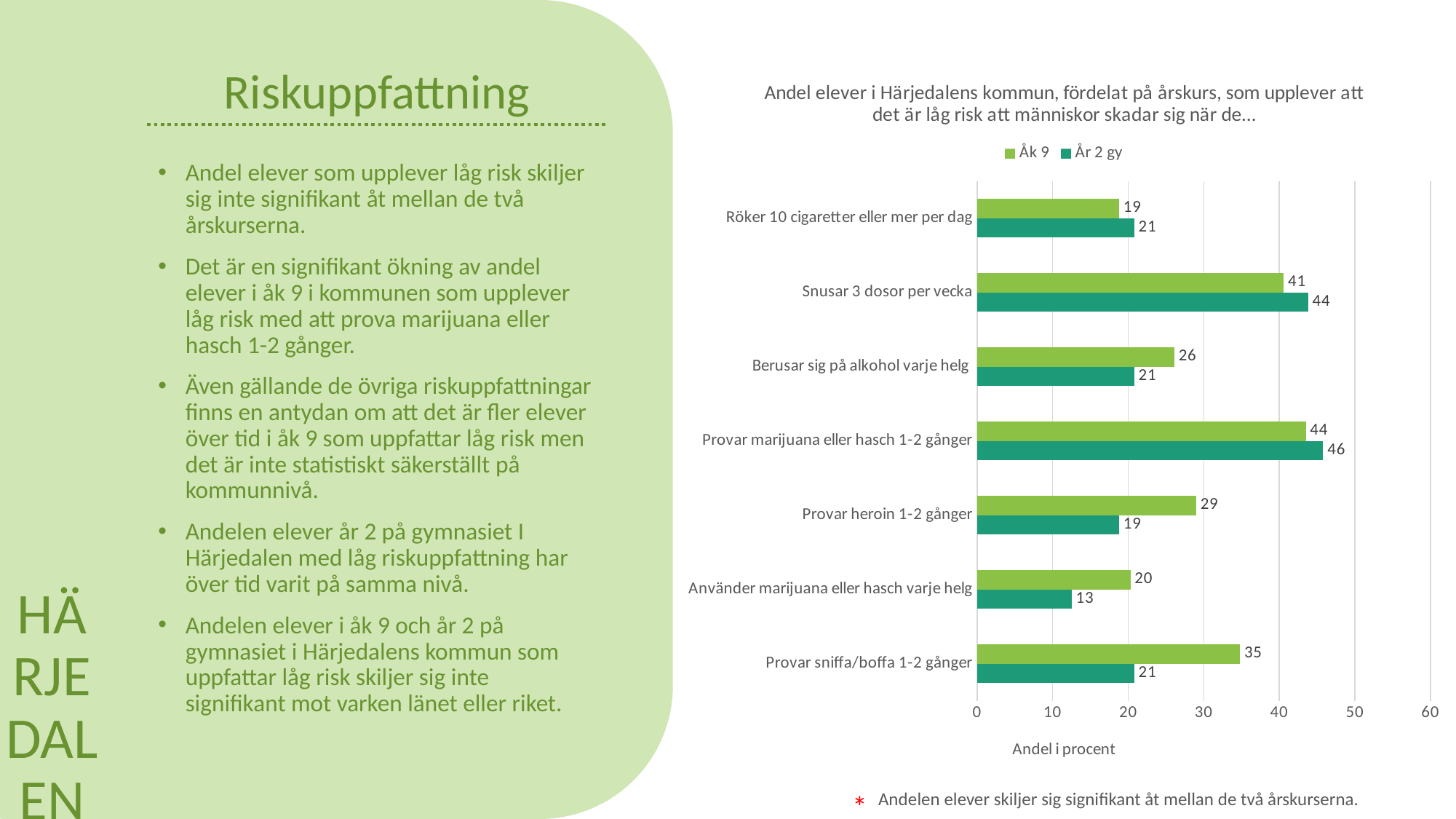

HÄRJEDALEN

# Riskuppfattning

### Chart: Andel elever i Härjedalens kommun, fördelat på årskurs, som upplever att det är låg risk att människor skadar sig när de…

| Category | År 2 gy | Åk 9 |
|---|---|---|
| Provar sniffa/boffa 1-2 gånger | 20.8 | 34.8 |
| Använder marijuana eller hasch varje helg | 12.5 | 20.3 |
| Provar heroin 1-2 gånger | 18.8 | 29.0 |
| Provar marijuana eller hasch 1-2 gånger | 45.8 | 43.5 |
| Berusar sig på alkohol varje helg  | 20.8 | 26.1 |
| Snusar 3 dosor per vecka | 43.8 | 40.6 |
| Röker 10 cigaretter eller mer per dag | 20.8 | 18.8 |
Andel elever som upplever låg risk skiljer sig inte signifikant åt mellan de två årskurserna.
Det är en signifikant ökning av andel elever i åk 9 i kommunen som upplever låg risk med att prova marijuana eller hasch 1-2 gånger.
Även gällande de övriga riskuppfattningar finns en antydan om att det är fler elever över tid i åk 9 som uppfattar låg risk men det är inte statistiskt säkerställt på kommunnivå.
Andelen elever år 2 på gymnasiet I Härjedalen med låg riskuppfattning har över tid varit på samma nivå.
Andelen elever i åk 9 och år 2 på gymnasiet i Härjedalens kommun som uppfattar låg risk skiljer sig inte signifikant mot varken länet eller riket.

*
Andelen elever skiljer sig signifikant åt mellan de två årskurserna.